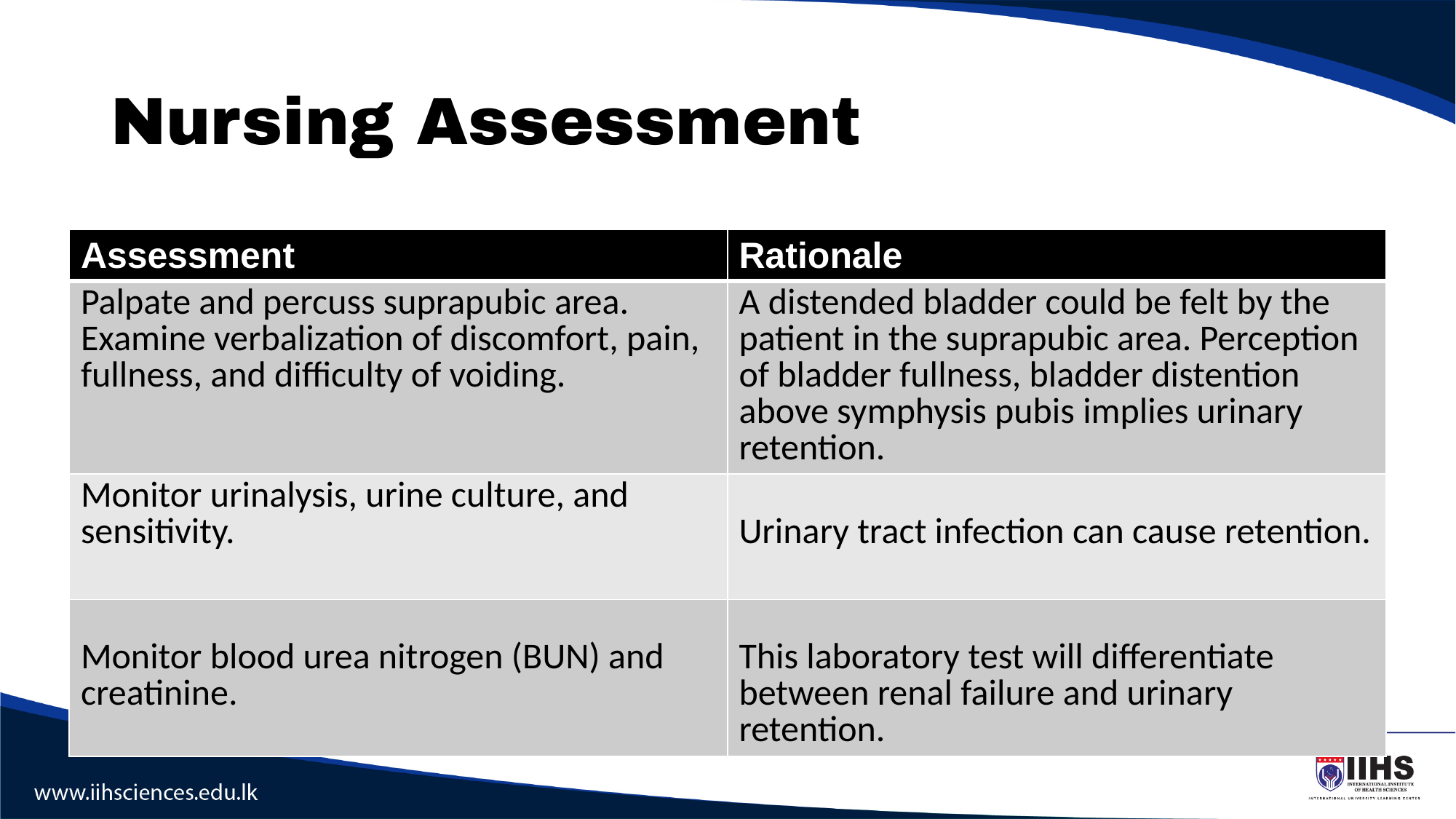

# Nursing Assessment
| Assessment | Rationale |
| --- | --- |
| Palpate and percuss suprapubic area. Examine verbalization of discomfort, pain, fullness, and difficulty of voiding. | A distended bladder could be felt by the patient in the suprapubic area. Perception of bladder fullness, bladder distention above symphysis pubis implies urinary retention. |
| Monitor urinalysis, urine culture, and sensitivity. | Urinary tract infection can cause retention. |
| Monitor blood urea nitrogen (BUN) and creatinine. | This laboratory test will differentiate between renal failure and urinary retention. |